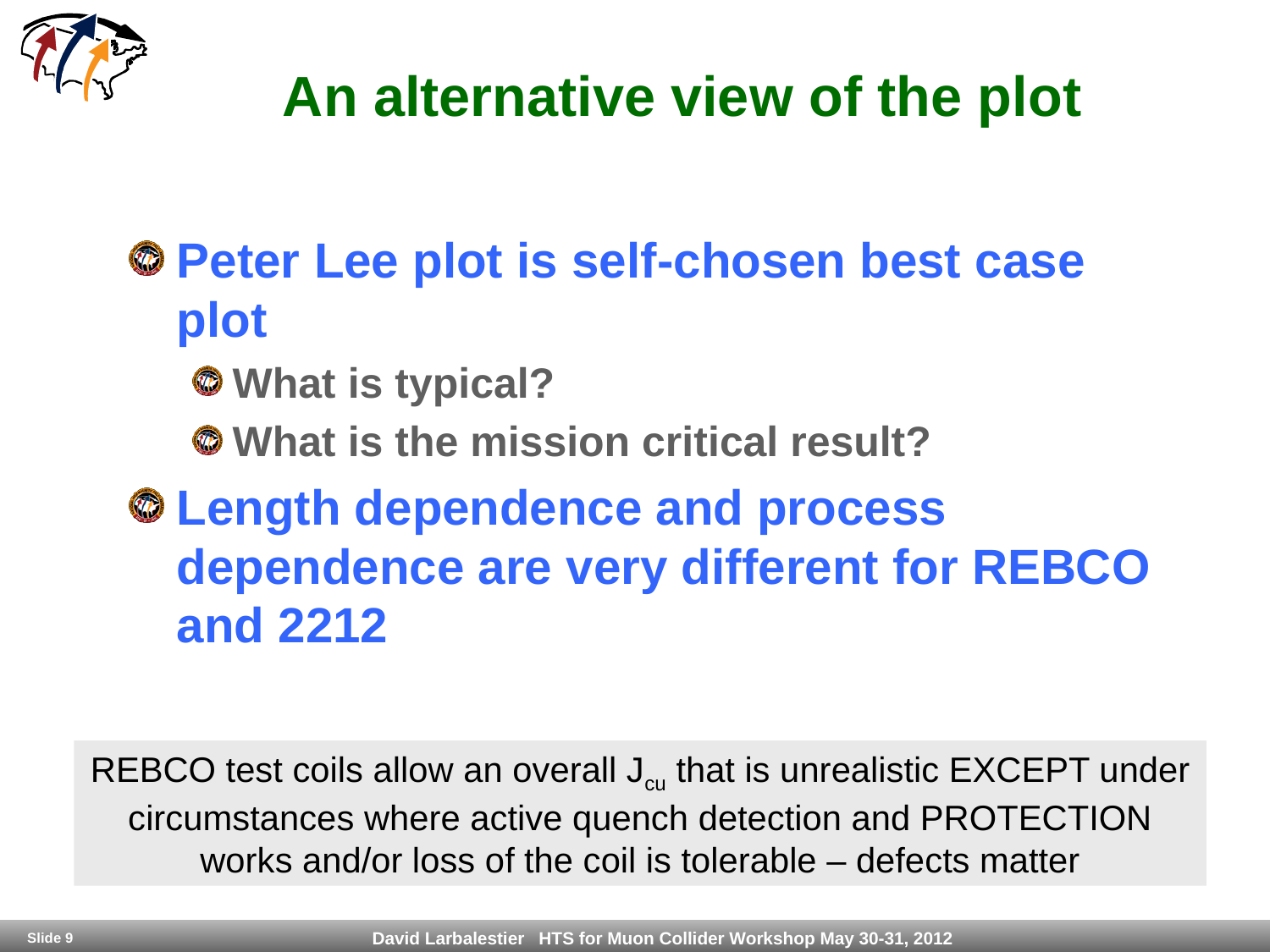

# An alternative view of the plot
Peter Lee plot is self-chosen best case plot
What is typical?
What is the mission critical result?
Length dependence and process dependence are very different for REBCO and 2212
REBCO test coils allow an overall Jcu that is unrealistic EXCEPT under circumstances where active quench detection and PROTECTION works and/or loss of the coil is tolerable – defects matter